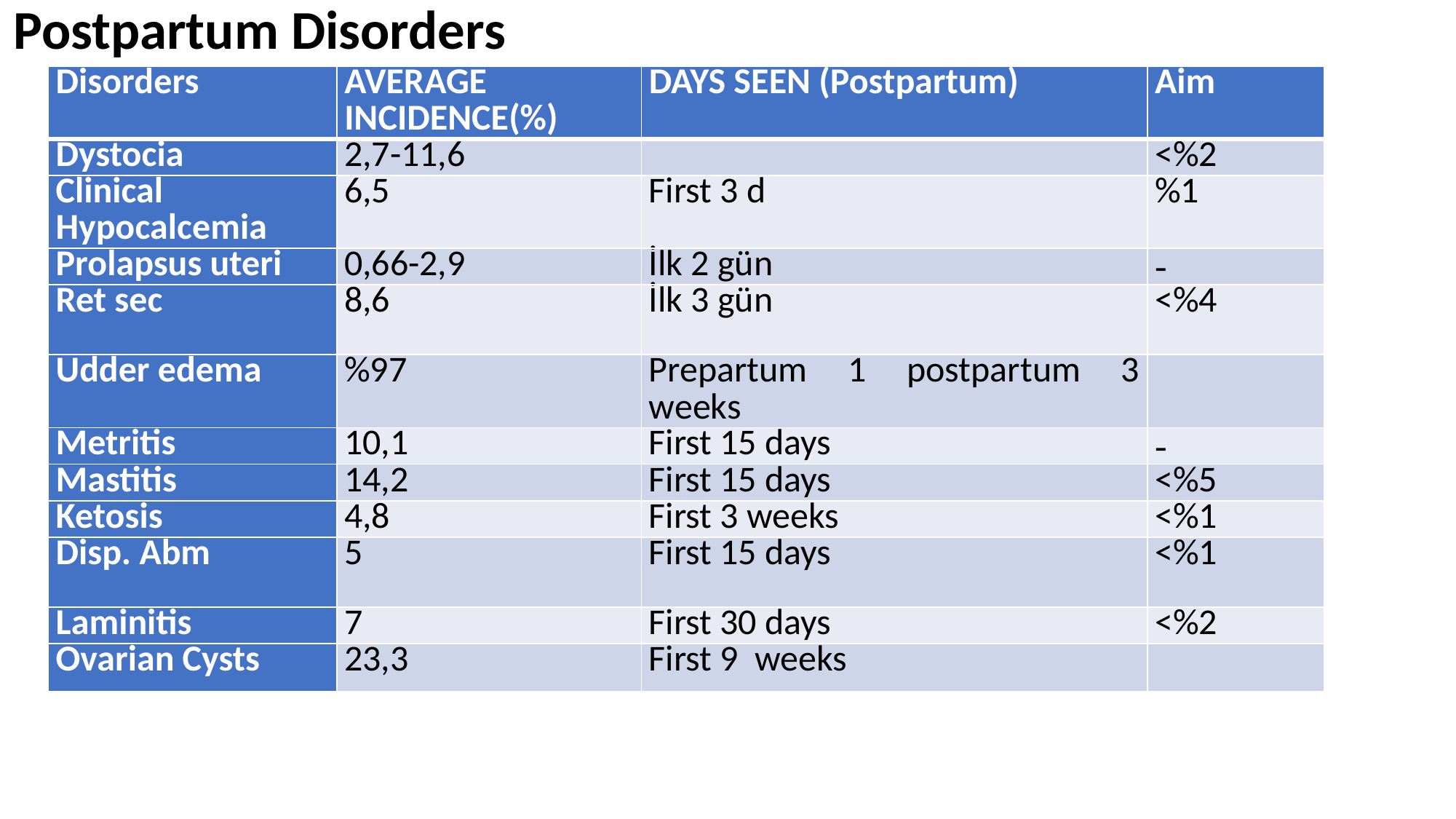

Postpartum Disorders
| Disorders | AVERAGE INCIDENCE(%) | DAYS SEEN (Postpartum) | Aim |
| --- | --- | --- | --- |
| Dystocia | 2,7-11,6 |  | <%2 |
| Clinical Hypocalcemia | 6,5 | First 3 d | %1 |
| Prolapsus uteri | 0,66-2,9 | İlk 2 gün |  |
| Ret sec | 8,6 | İlk 3 gün | <%4 |
| Udder edema | %97 | Prepartum 1 postpartum 3 weeks |  |
| Metritis | 10,1 | First 15 days |  |
| Mastitis | 14,2 | First 15 days | <%5 |
| Ketosis | 4,8 | First 3 weeks | <%1 |
| Disp. Abm | 5 | First 15 days | <%1 |
| Laminitis | 7 | First 30 days | <%2 |
| Ovarian Cysts | 23,3 | First 9 weeks |  |